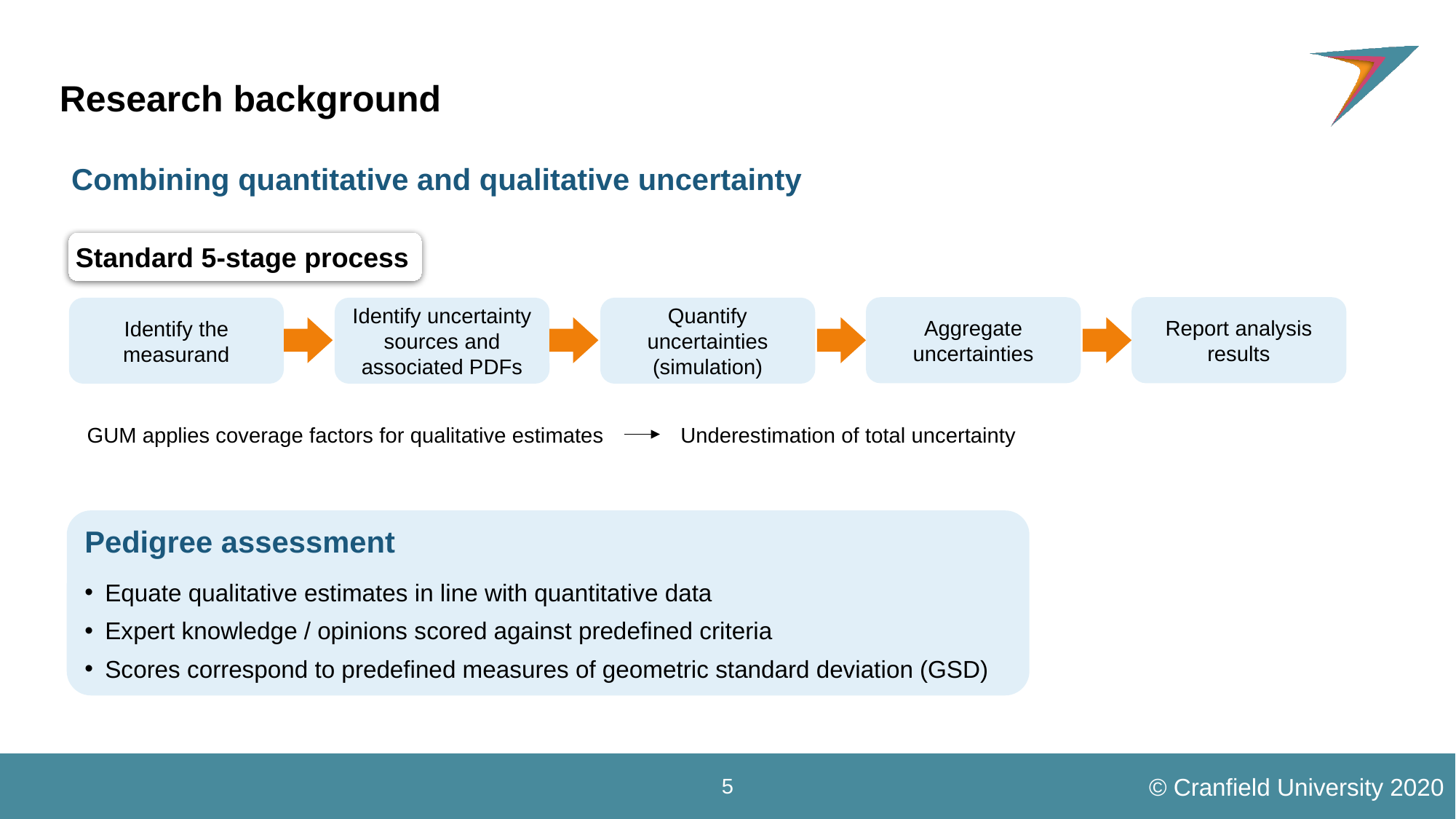

# Research background
Combining quantitative and qualitative uncertainty
Standard 5-stage process
Aggregate uncertainties
Report analysis results
Identify the measurand
Identify uncertainty sources and associated PDFs
Quantify uncertainties (simulation)

GUM applies coverage factors for qualitative estimates
Underestimation of total uncertainty
Pedigree assessment
Equate qualitative estimates in line with quantitative data
Expert knowledge / opinions scored against predefined criteria
Scores correspond to predefined measures of geometric standard deviation (GSD)